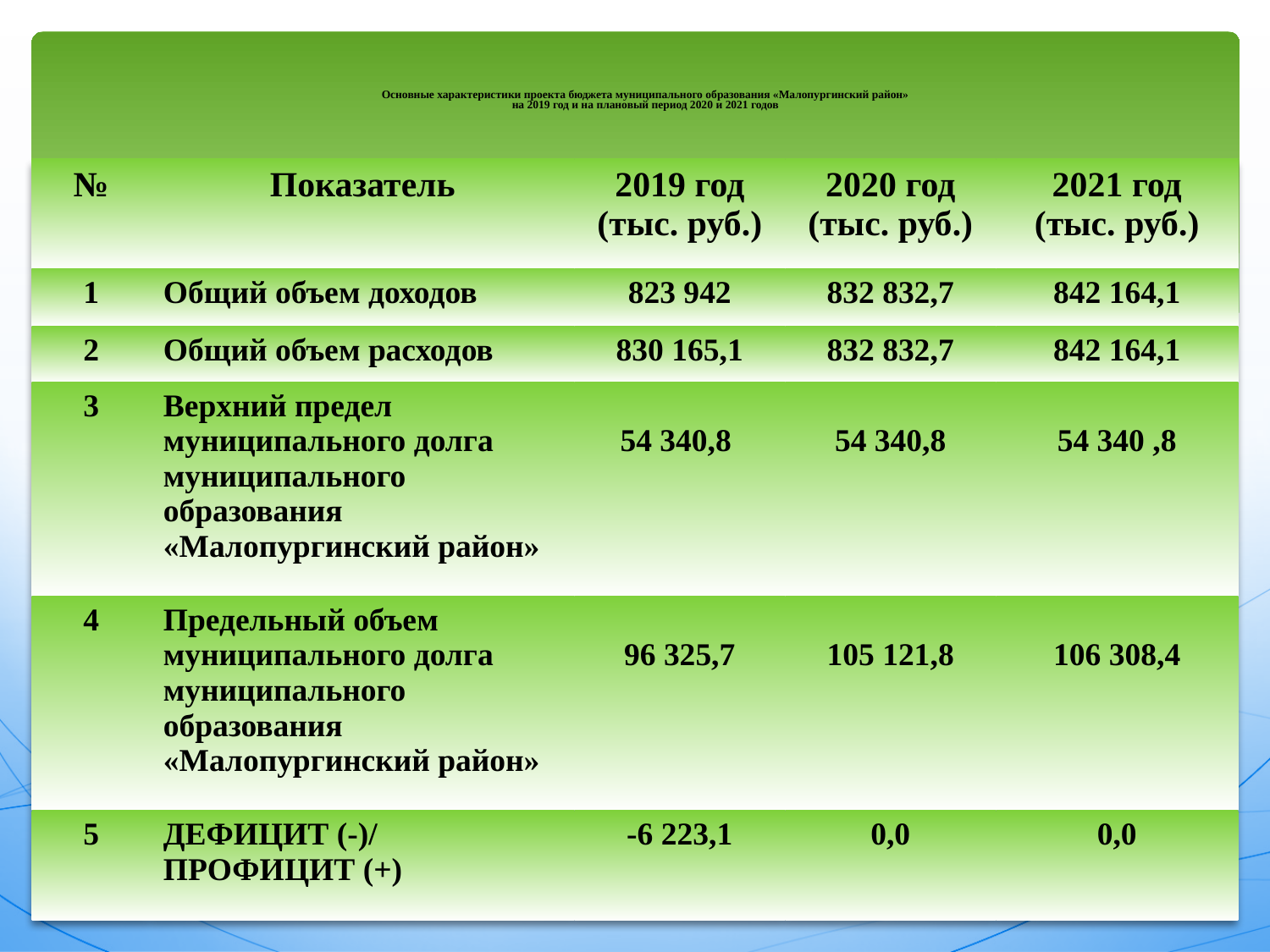

# Основные характеристики проекта бюджета муниципального образования «Малопургинский район» на 2019 год и на плановый период 2020 и 2021 годов
| № | Показатель | 2019 год (тыс. руб.) | 2020 год (тыс. руб.) | 2021 год (тыс. руб.) |
| --- | --- | --- | --- | --- |
| 1 | Общий объем доходов | 823 942 | 832 832,7 | 842 164,1 |
| 2 | Общий объем расходов | 830 165,1 | 832 832,7 | 842 164,1 |
| 3 | Верхний предел муниципального долга муниципального образования «Малопургинский район» | 54 340,8 | 54 340,8 | 54 340 ,8 |
| 4 | Предельный объем муниципального долга муниципального образования «Малопургинский район» | 96 325,7 | 105 121,8 | 106 308,4 |
| 5 | ДЕФИЦИТ (-)/ ПРОФИЦИТ (+) | -6 223,1 | 0,0 | 0,0 |